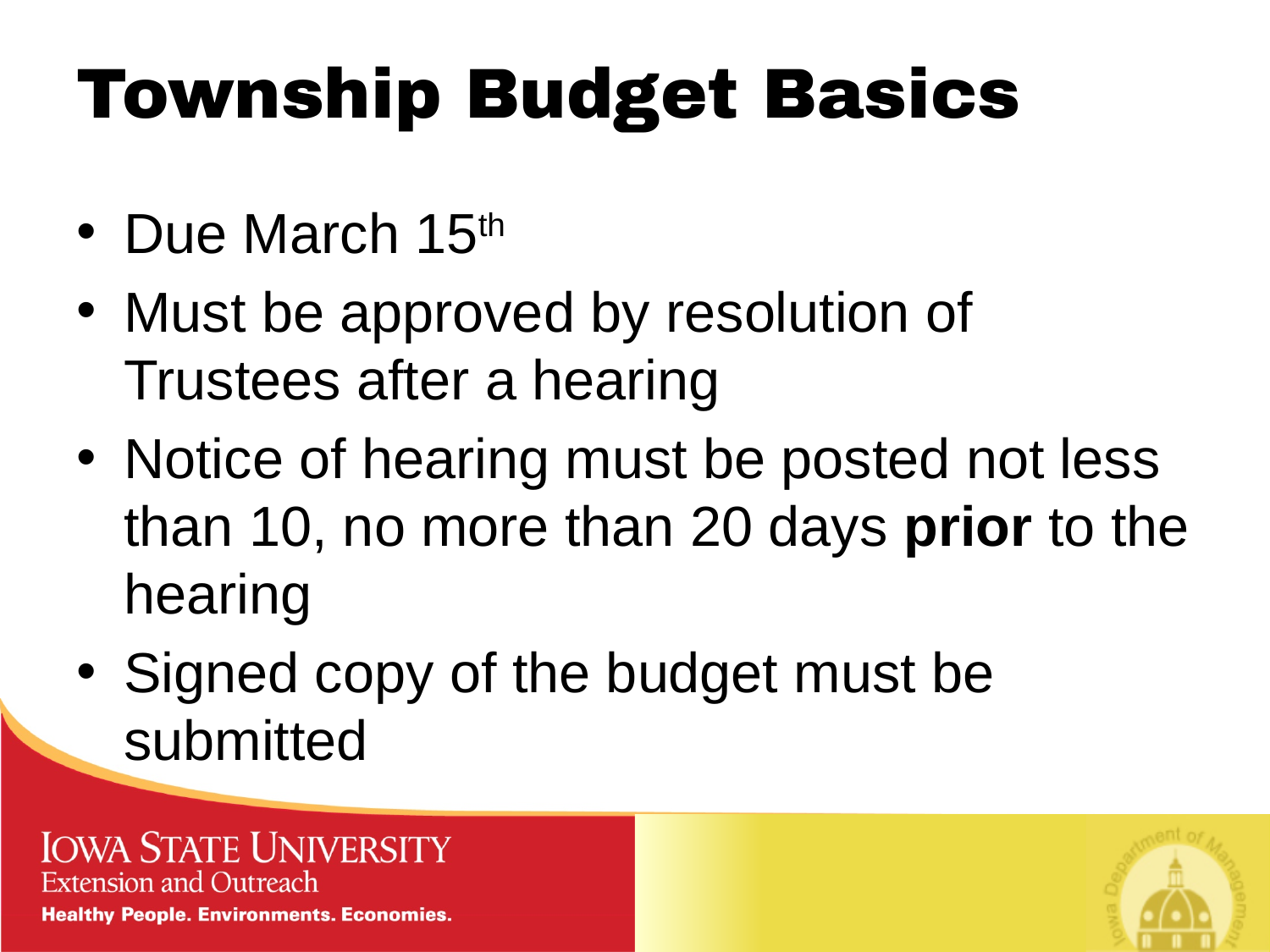

# Township Budget Basics
Due March 15th
Must be approved by resolution of Trustees after a hearing
Notice of hearing must be posted not less than 10, no more than 20 days prior to the hearing
Signed copy of the budget must be submitted